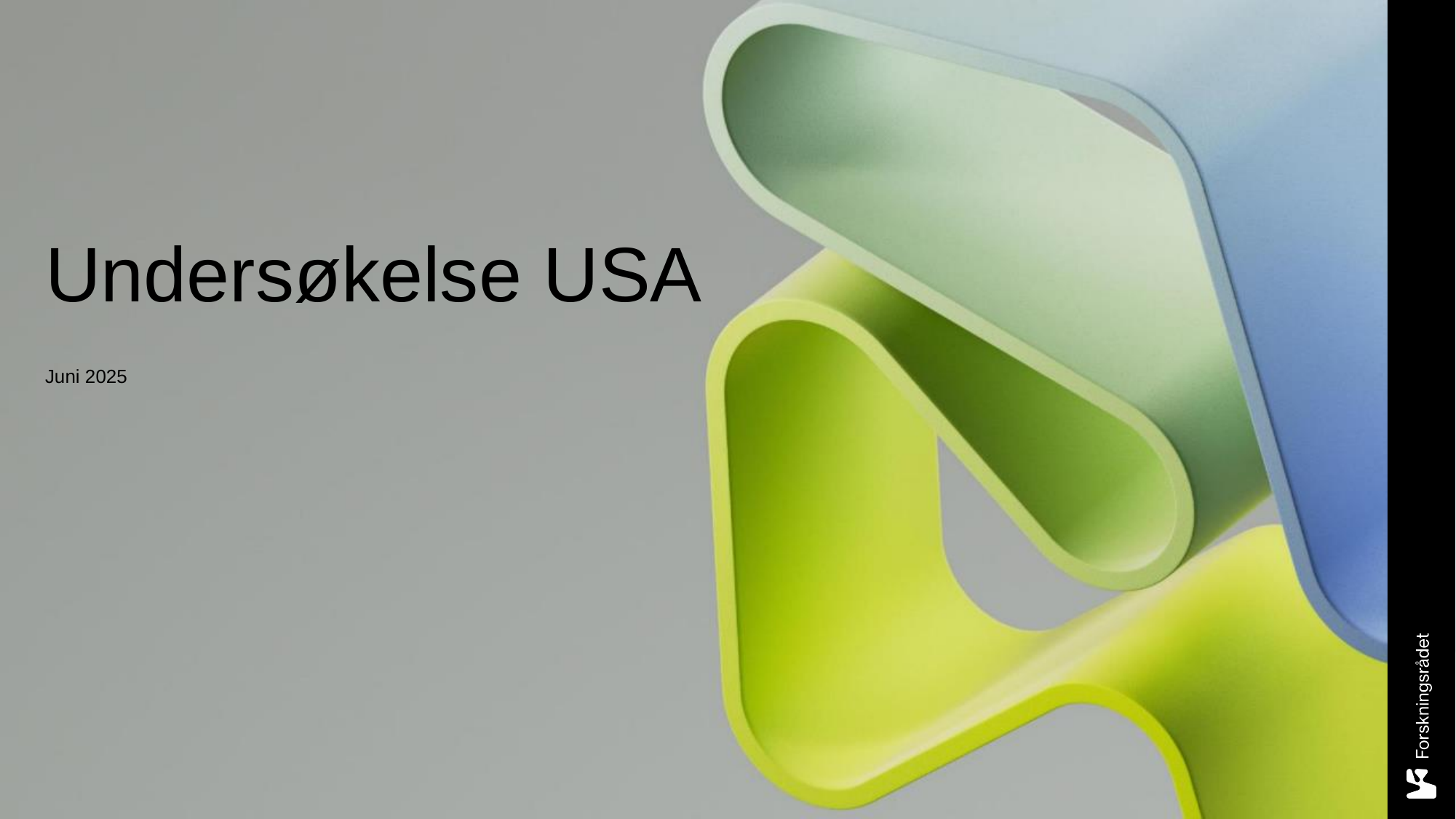

24.08.2025
Sett inn presentasjonstittel via toppmeny "Sett inn - Topptekst og bunntekst"
1
# Undersøkelse USA
Juni 2025